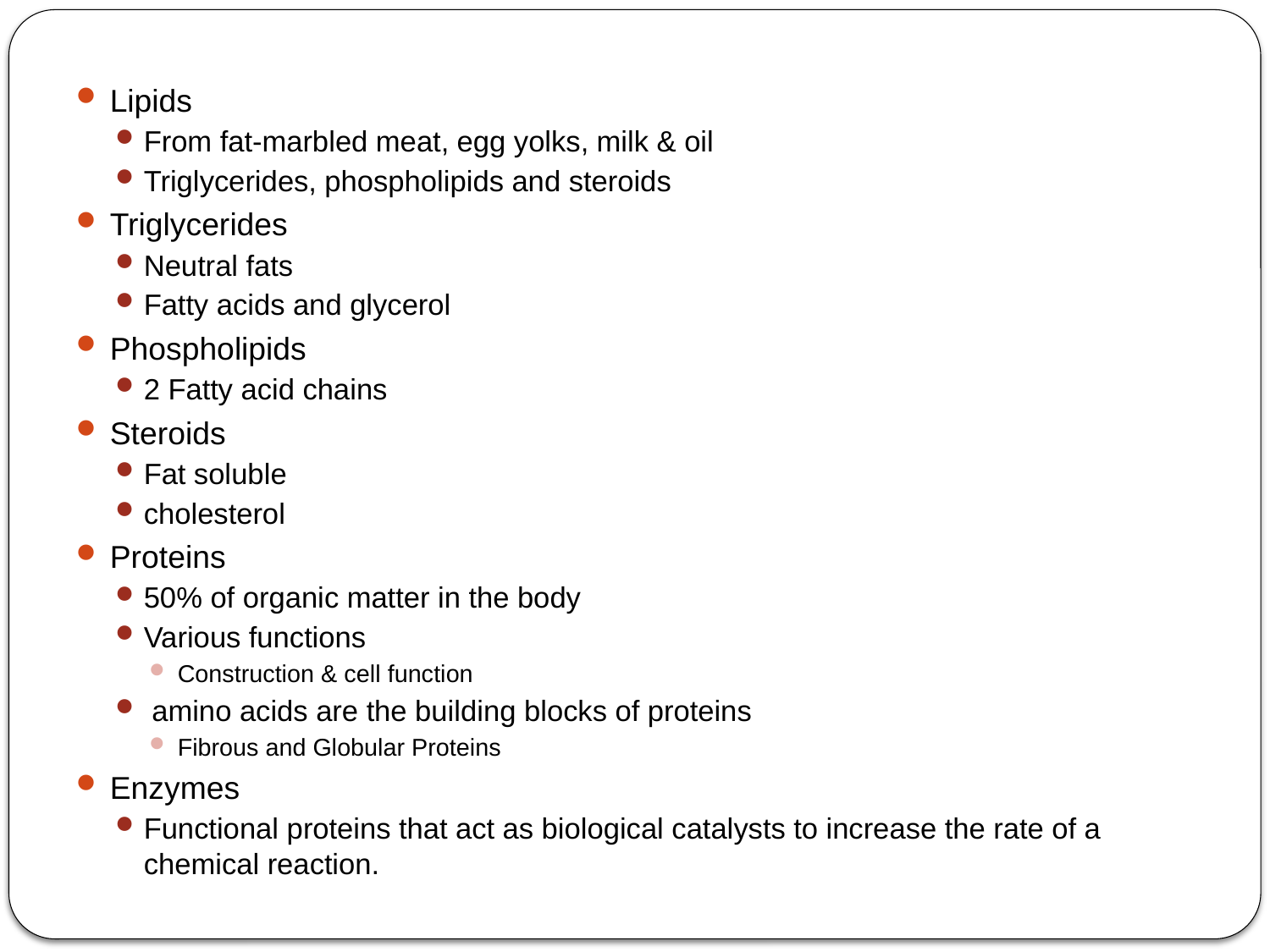

#
Lipids
From fat-marbled meat, egg yolks, milk & oil
Triglycerides, phospholipids and steroids
Triglycerides
Neutral fats
Fatty acids and glycerol
Phospholipids
2 Fatty acid chains
Steroids
Fat soluble
cholesterol
Proteins
50% of organic matter in the body
Various functions
Construction & cell function
 amino acids are the building blocks of proteins
Fibrous and Globular Proteins
Enzymes
Functional proteins that act as biological catalysts to increase the rate of a chemical reaction.